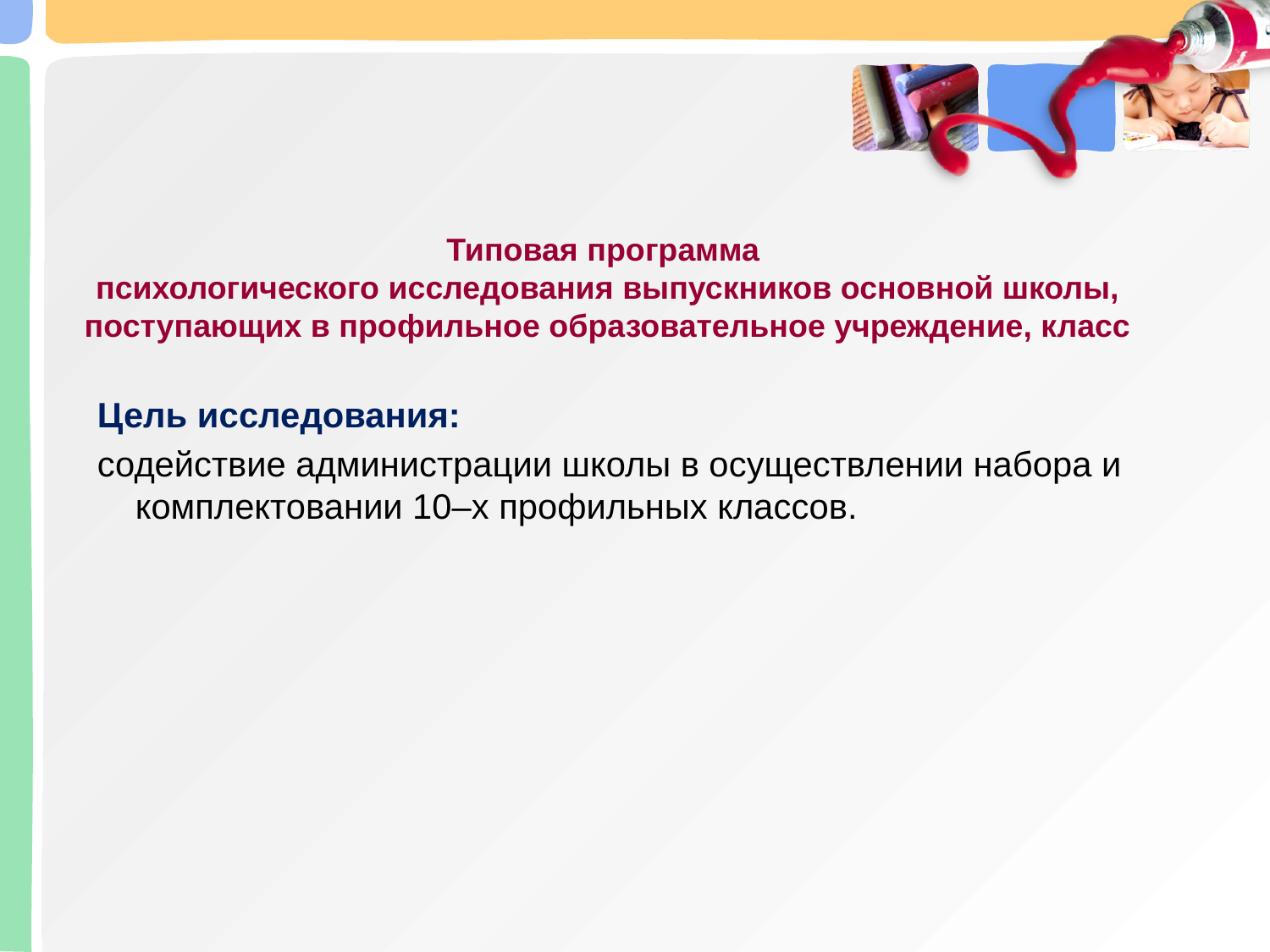

Типовая программа
психологического исследования выпускников основной школы, поступающих в профильное образовательное учреждение, класс
Цель исследования:
содействие администрации школы в осуществлении набора и комплектовании 10–х профильных классов.